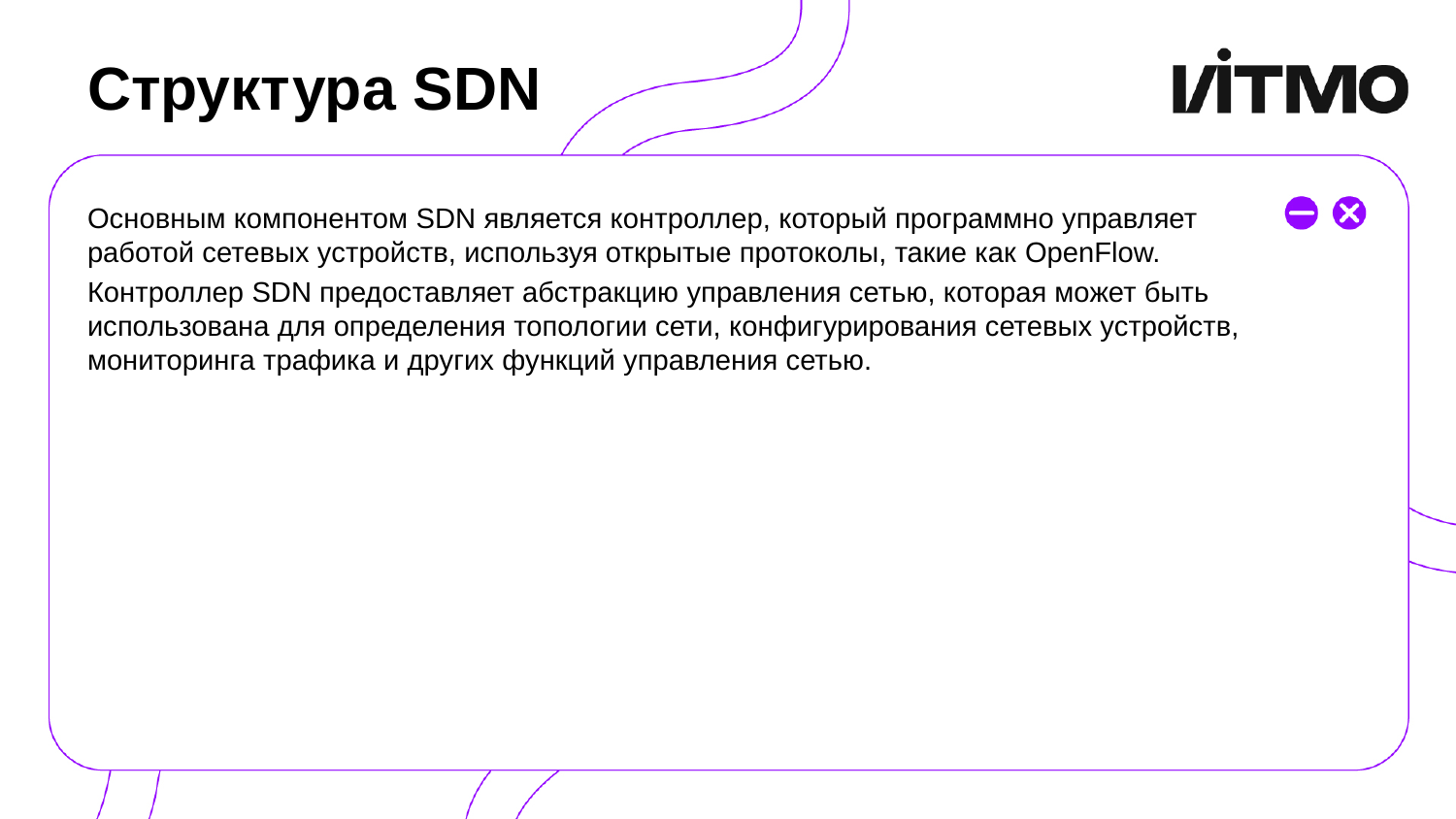

# Структура SDN
Основным компонентом SDN является контроллер, который программно управляет работой сетевых устройств, используя открытые протоколы, такие как OpenFlow.
Контроллер SDN предоставляет абстракцию управления сетью, которая может быть использована для определения топологии сети, конфигурирования сетевых устройств, мониторинга трафика и других функций управления сетью.